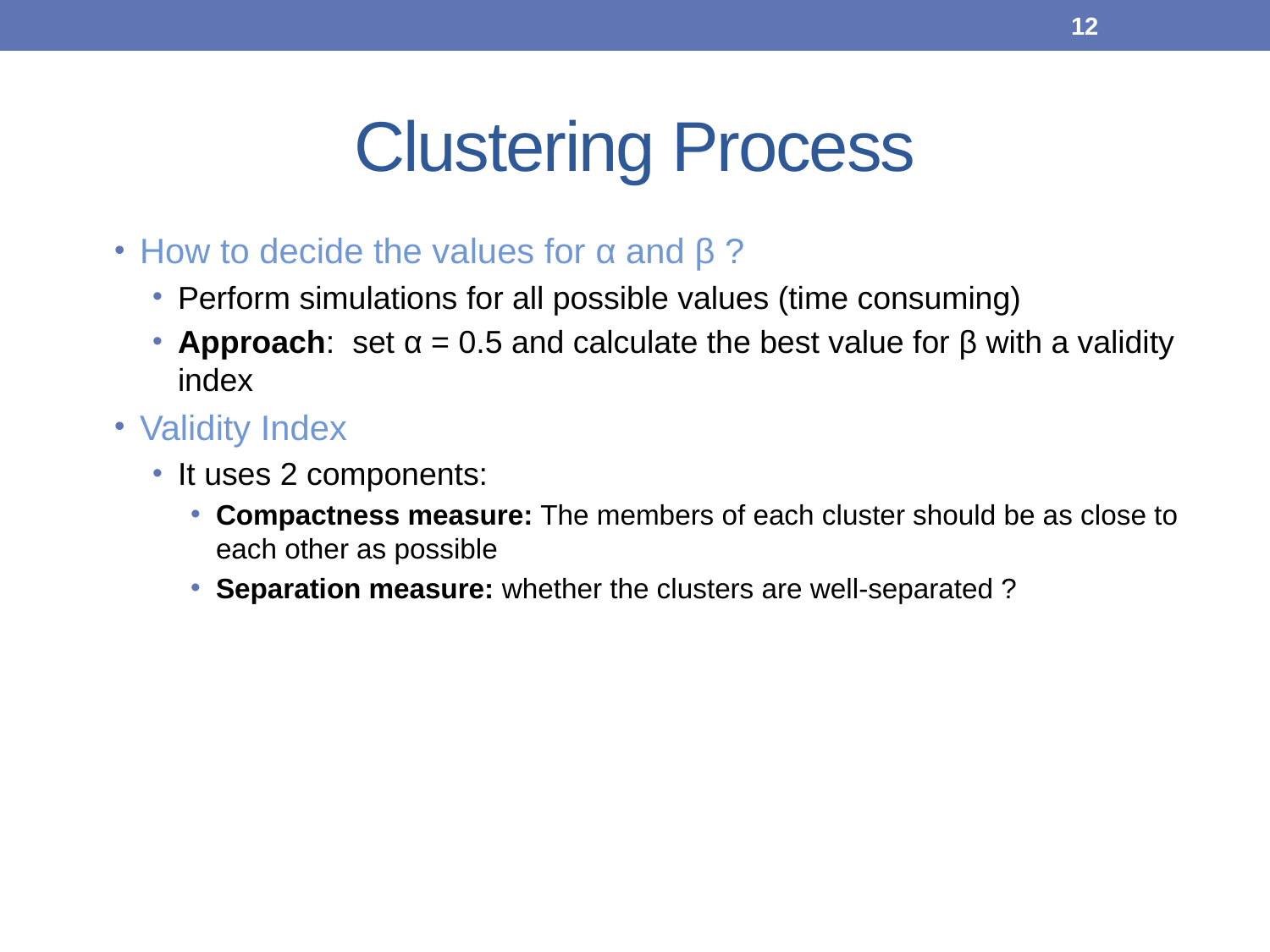

12
# Clustering Process
How to decide the values for α and β ?
Perform simulations for all possible values (time consuming)
Approach:  set α = 0.5 and calculate the best value for β with a validity index
Validity Index
It uses 2 components:
Compactness measure: The members of each cluster should be as close to each other as possible
Separation measure: whether the clusters are well-separated ?